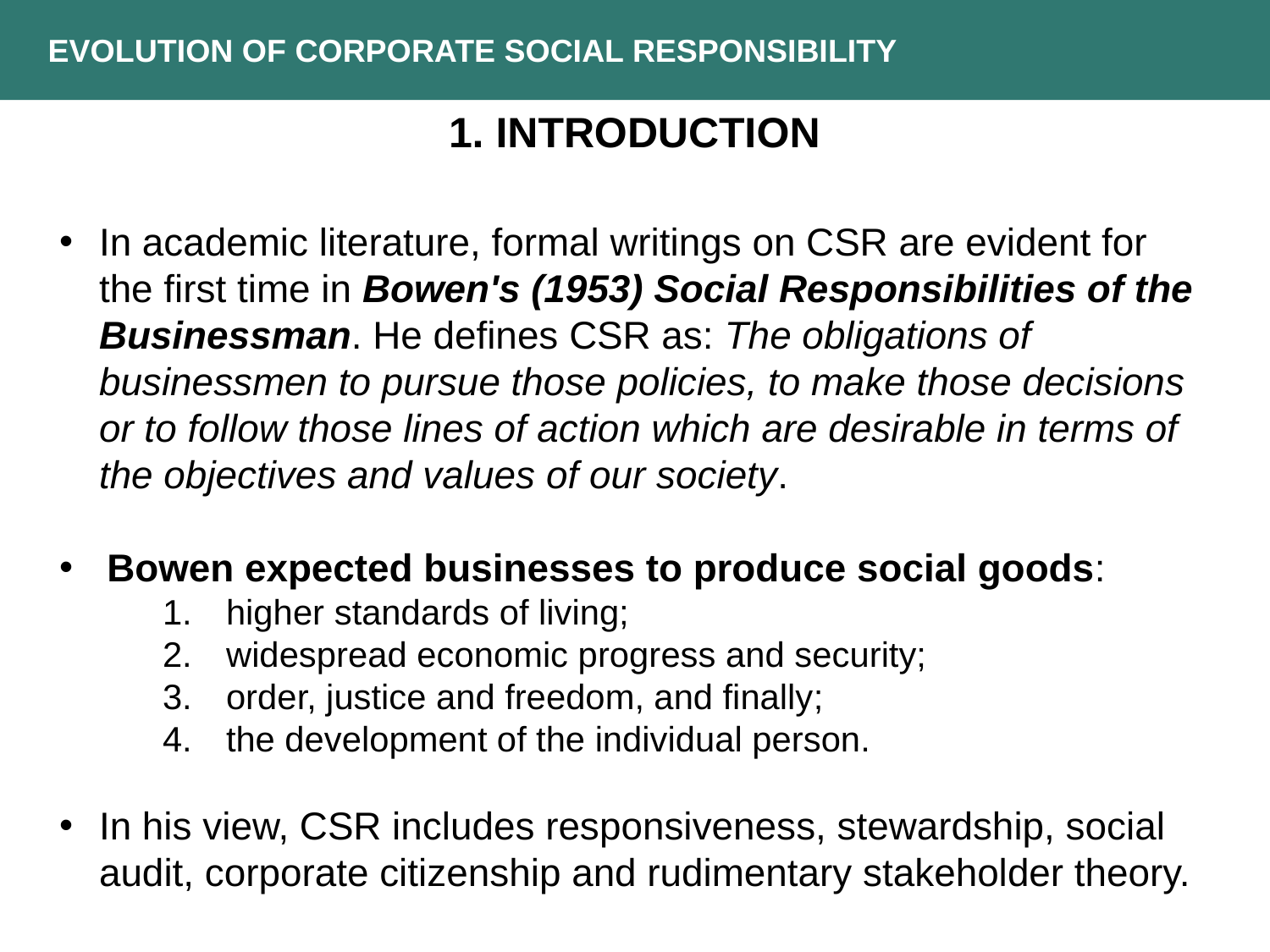

EVOLUTION OF CORPORATE SOCIAL RESPONSIBILITY
1. INTRODUCTION
In academic literature, formal writings on CSR are evident for the first time in Bowen's (1953) Social Responsibilities of the Businessman. He defines CSR as: The obligations of businessmen to pursue those policies, to make those decisions or to follow those lines of action which are desirable in terms of the objectives and values of our society.

Bowen expected businesses to produce social goods:
higher standards of living;
widespread economic progress and security;
order, justice and freedom, and finally;
the development of the individual person.

In his view, CSR includes responsiveness, stewardship, social audit, corporate citizenship and rudimentary stakeholder theory.